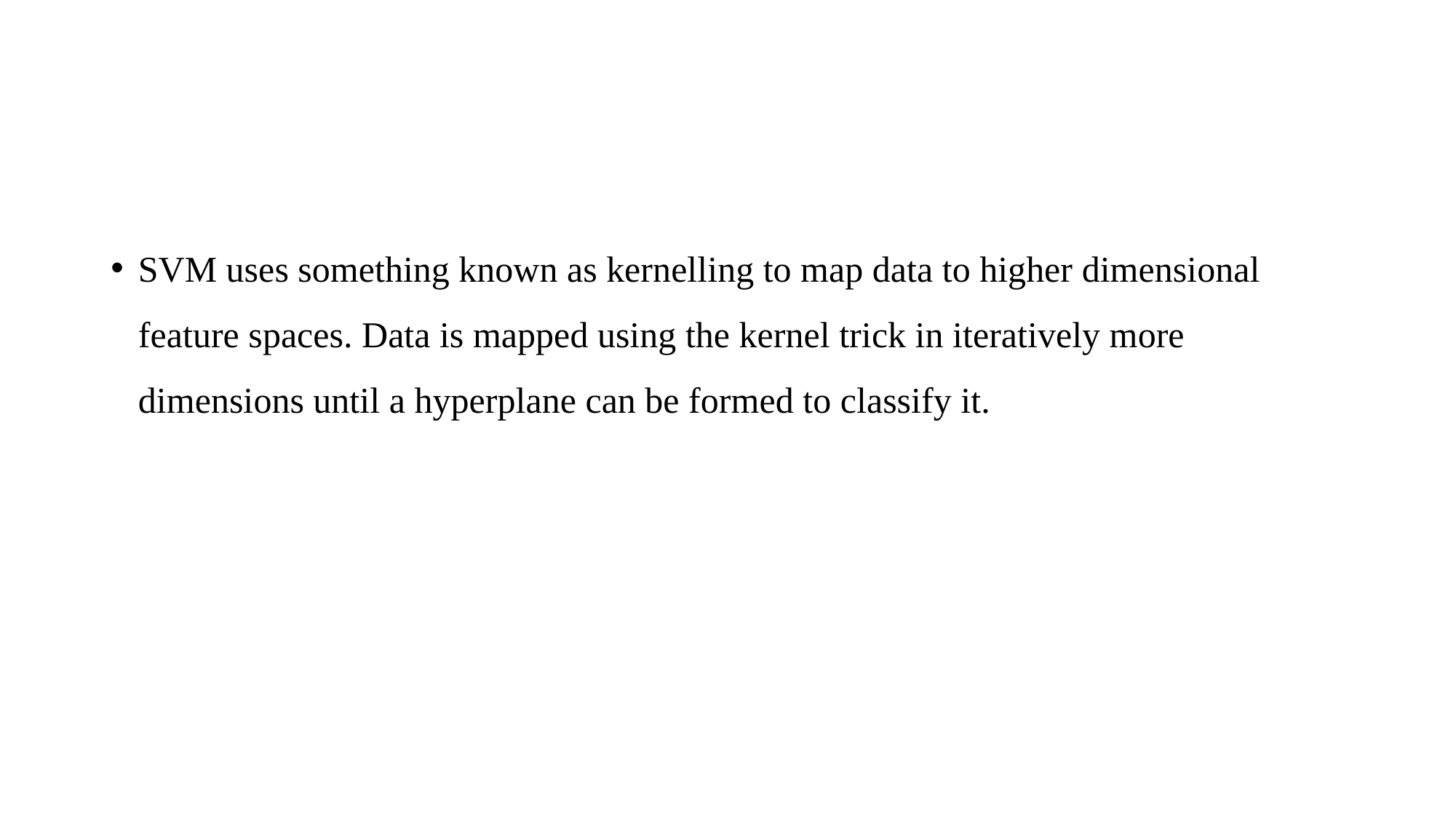

#
SVM uses something known as kernelling to map data to higher dimensional feature spaces. Data is mapped using the kernel trick in iteratively more dimensions until a hyperplane can be formed to classify it.